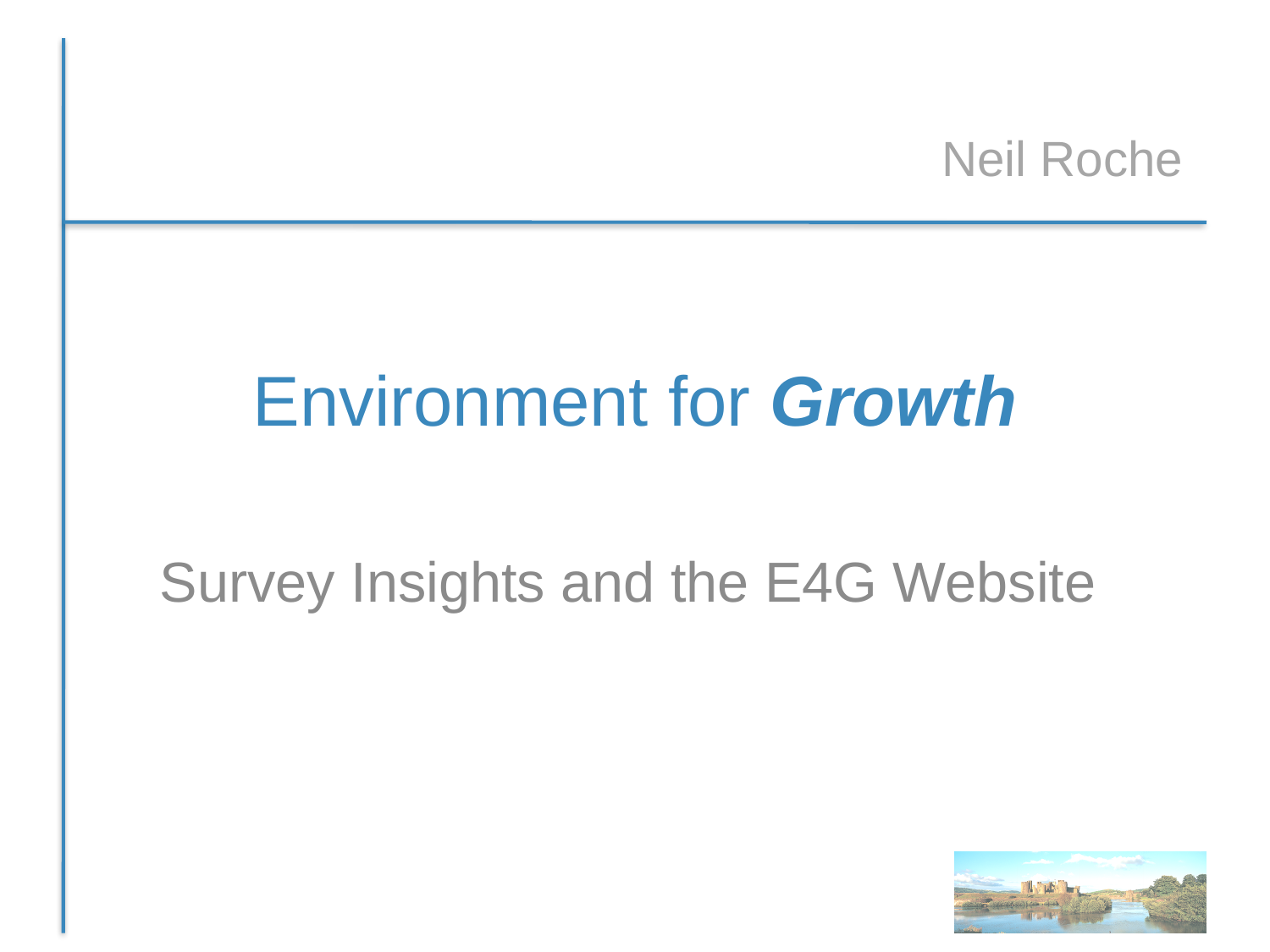

Neil Roche
# Environment for Growth
Survey Insights and the E4G Website